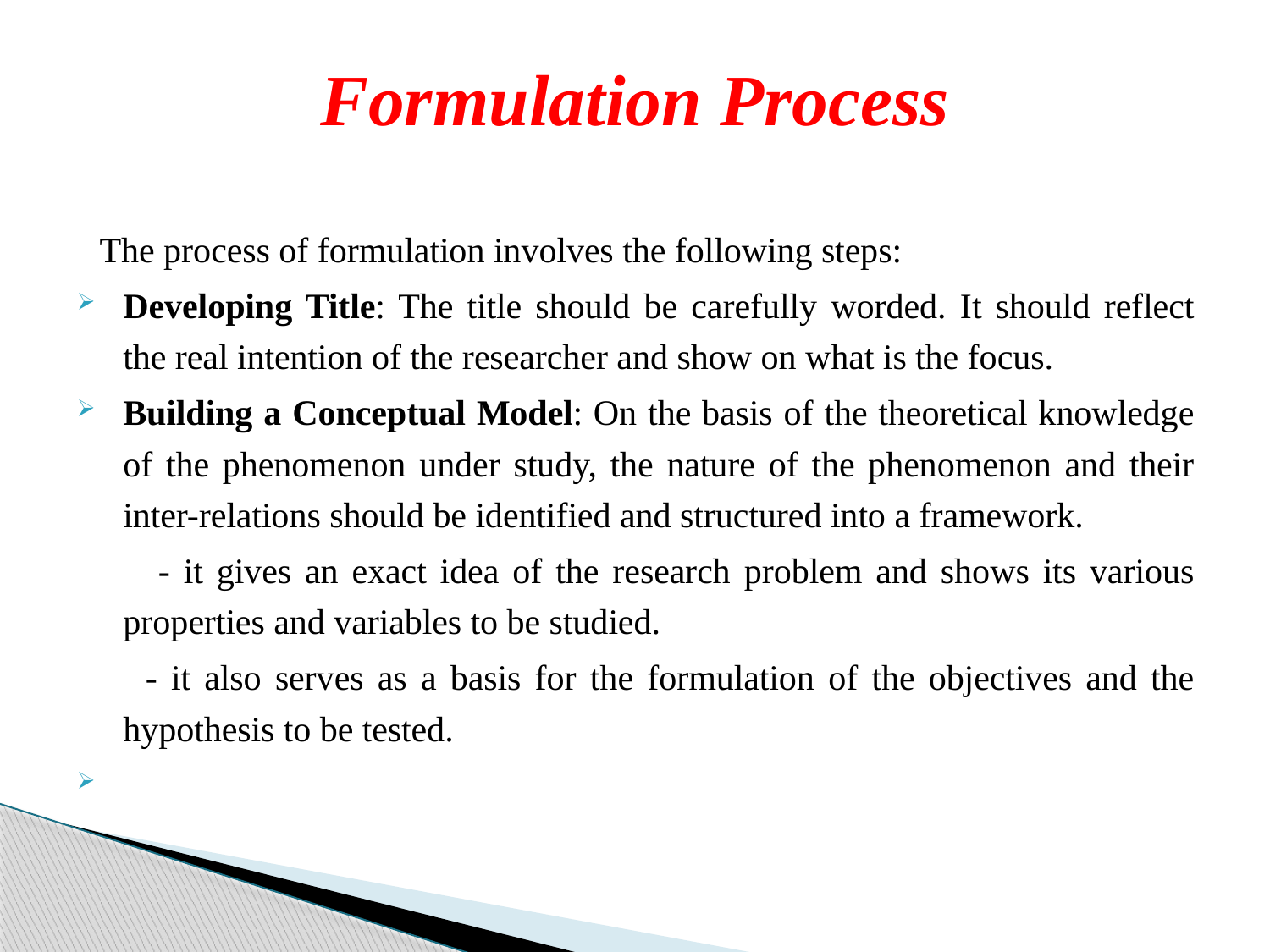

# Formulation Process

 The process of formulation involves the following steps:
Developing Title: The title should be carefully worded. It should reflect the real intention of the researcher and show on what is the focus.
Building a Conceptual Model: On the basis of the theoretical knowledge of the phenomenon under study, the nature of the phenomenon and their inter-relations should be identified and structured into a framework.
     - it gives an exact idea of the research problem and shows its various properties and variables to be studied.
    - it also serves as a basis for the formulation of the objectives and the hypothesis to be tested.